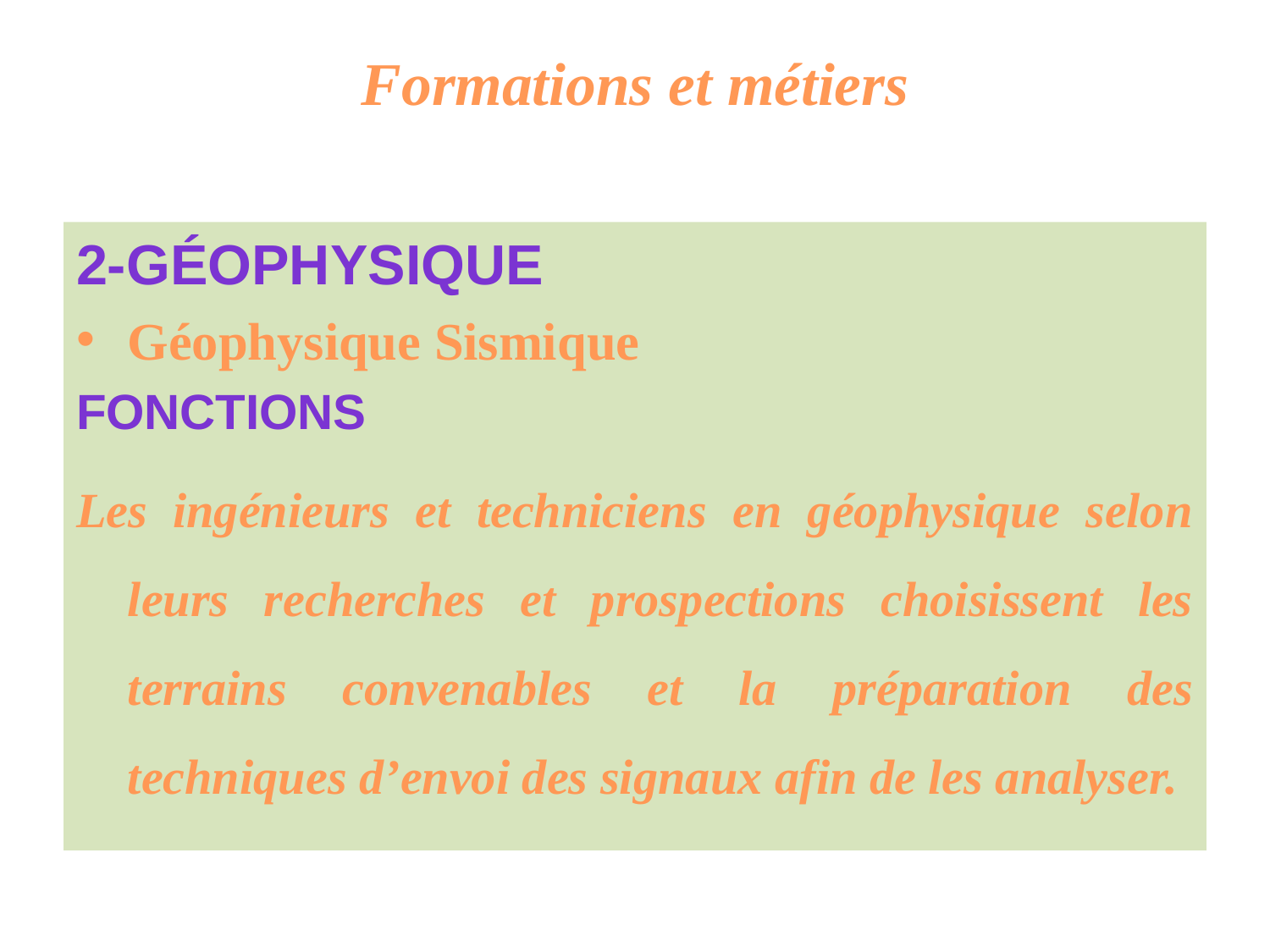

# Formations et métiers
2-GÉOPHYSIQUE
Géophysique Sismique
Fonctions
Les ingénieurs et techniciens en géophysique selon leurs recherches et prospections choisissent les terrains convenables et la préparation des techniques d’envoi des signaux afin de les analyser.